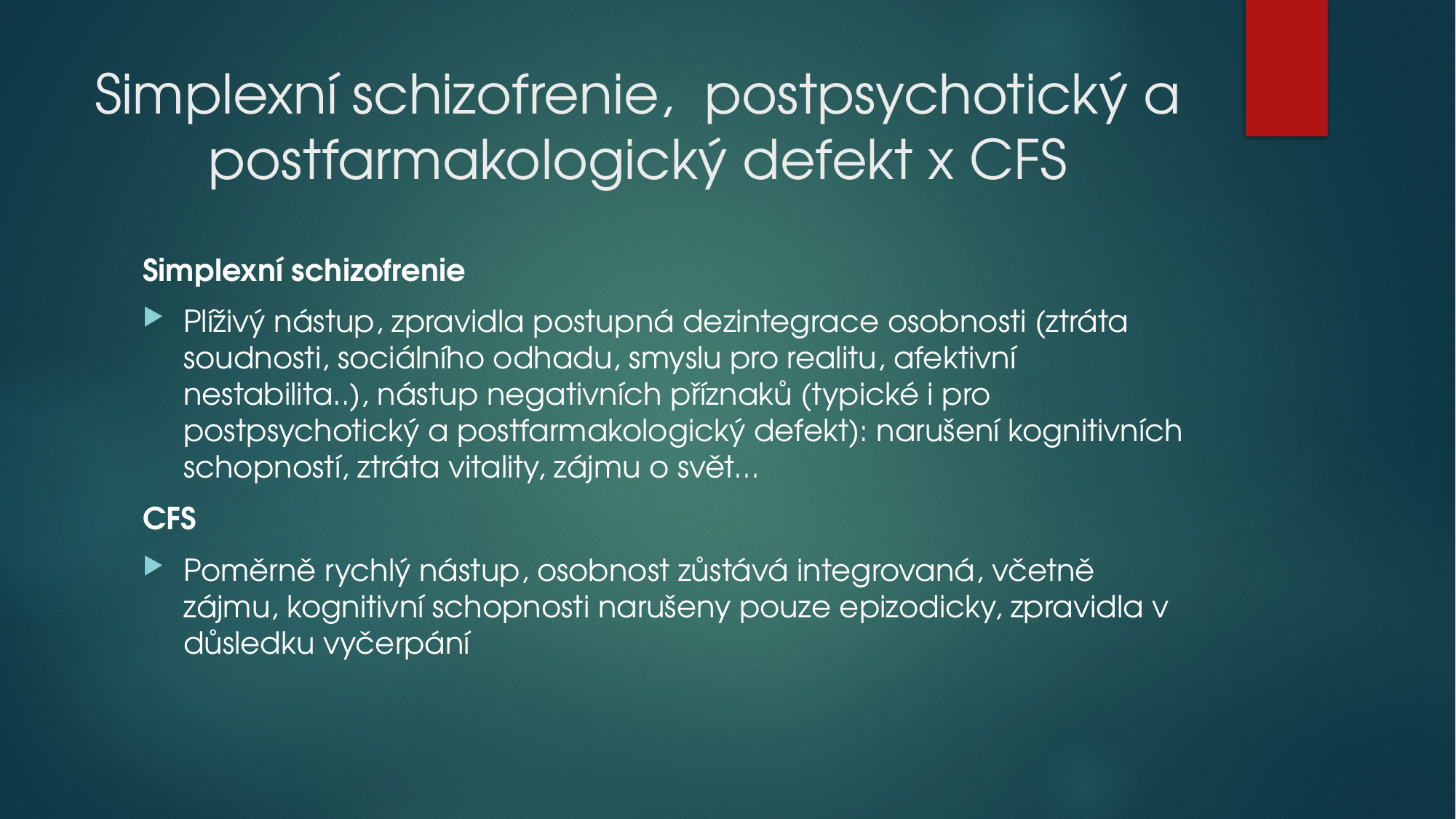

# Simplexní schizofrenie,  postpsychotický a postfarmakologický defekt x CFS
Simplexní schizofrenie
Plíživý nástup, zpravidla postupná dezintegrace osobnosti (ztráta soudnosti, sociálního odhadu, smyslu pro realitu, afektivní nestabilita..), nástup negativních příznaků (typické i pro postpsychotický a postfarmakologický defekt): narušení kognitivních schopností, ztráta vitality, zájmu o svět…
CFS
Poměrně rychlý nástup, osobnost zůstává integrovaná, včetně zájmu, kognitivní schopnosti narušeny pouze epizodicky, zpravidla v důsledku vyčerpání